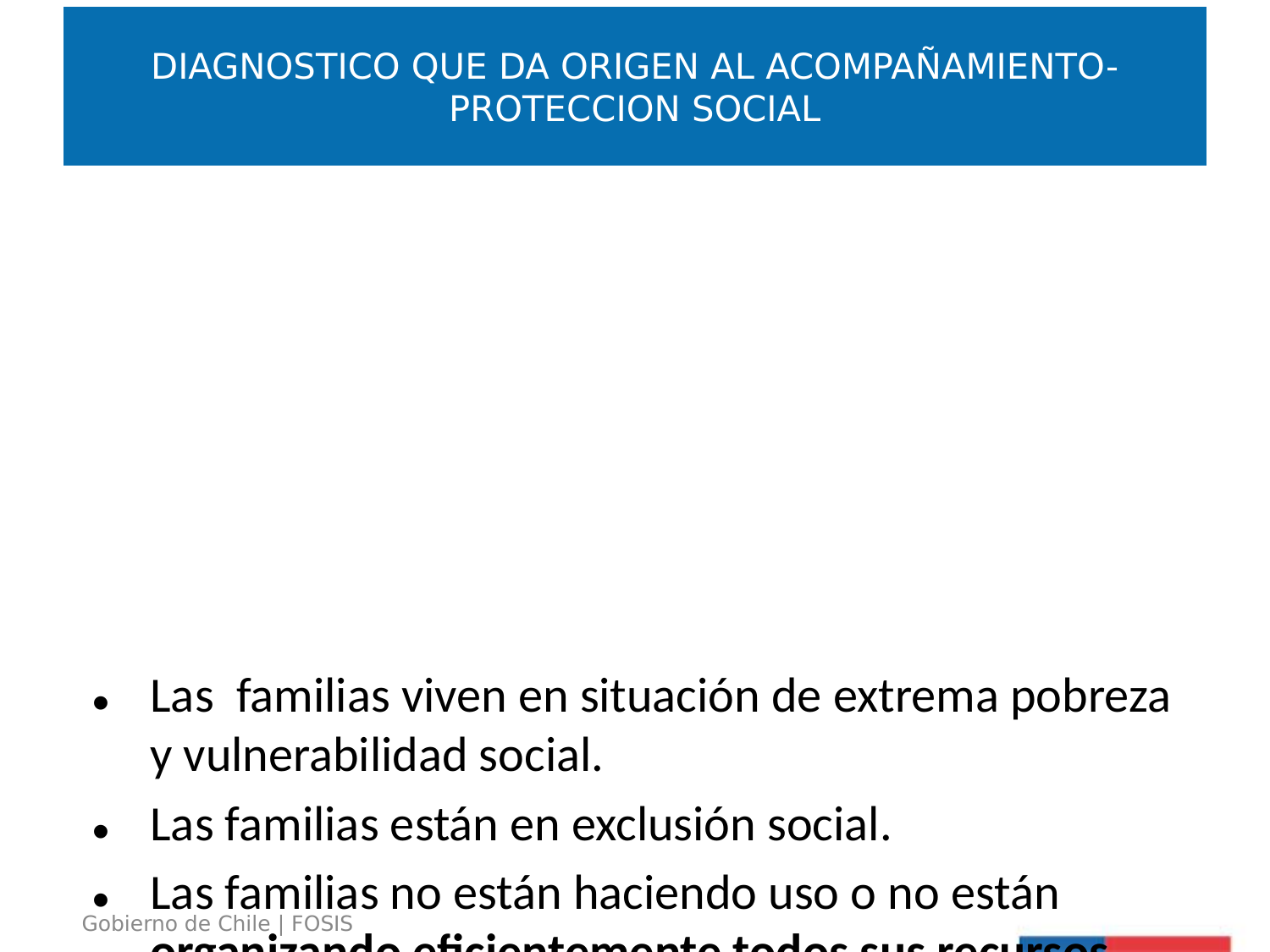

# DIAGNOSTICO QUE DA ORIGEN AL ACOMPAÑAMIENTO-PROTECCION SOCIAL
Las  familias viven en situación de extrema pobreza y vulnerabilidad social.
Las familias están en exclusión social.
Las familias no están haciendo uso o no están organizando eficientemente todos sus recursos, habilidades y competencias
Las familias no están haciendo uso de los servicios y beneficios que están a su disposición.